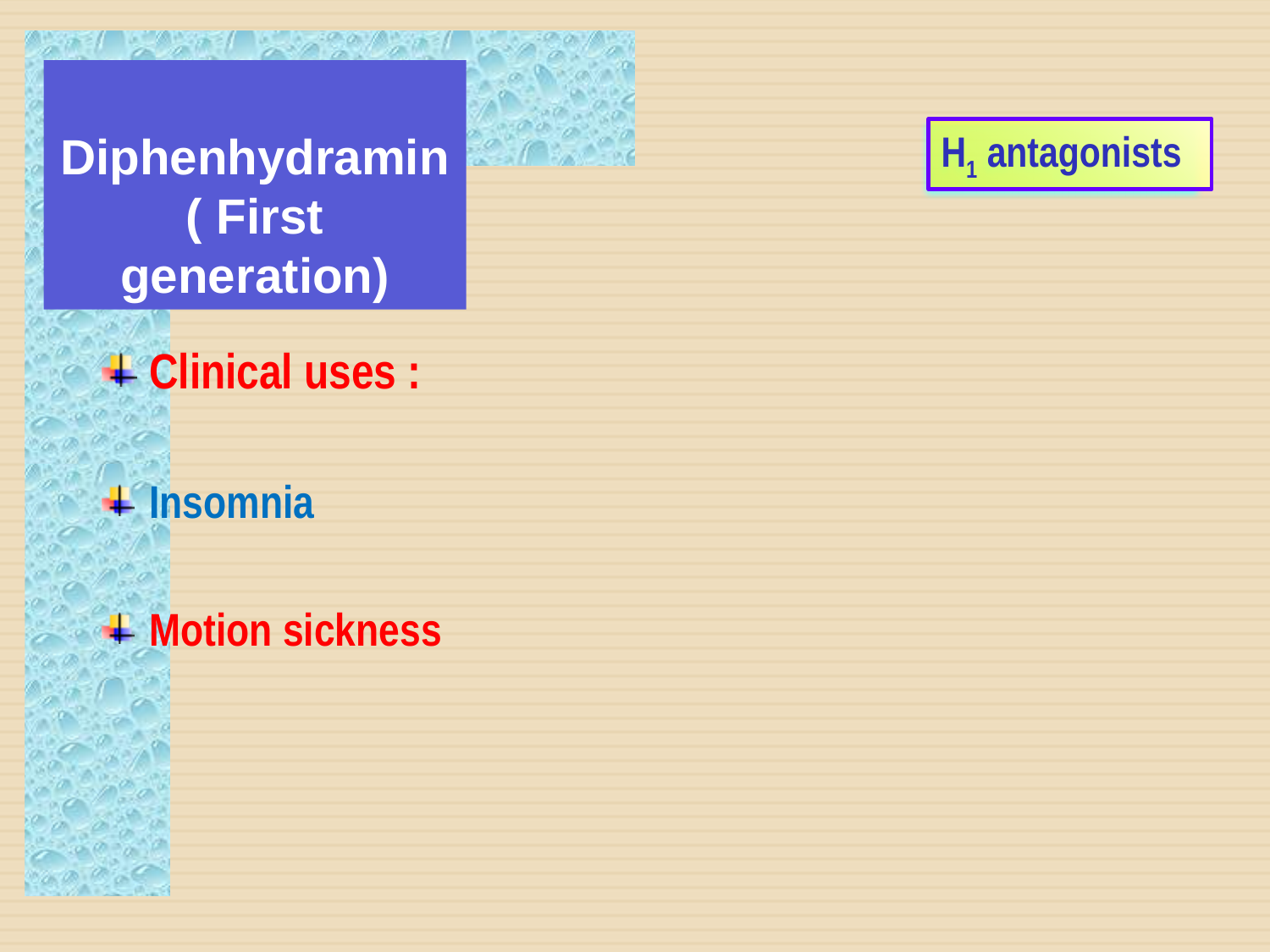

Diphenhydramin ( First generation)
H1 antagonists

Clinical uses :

Insomnia

Motion sickness